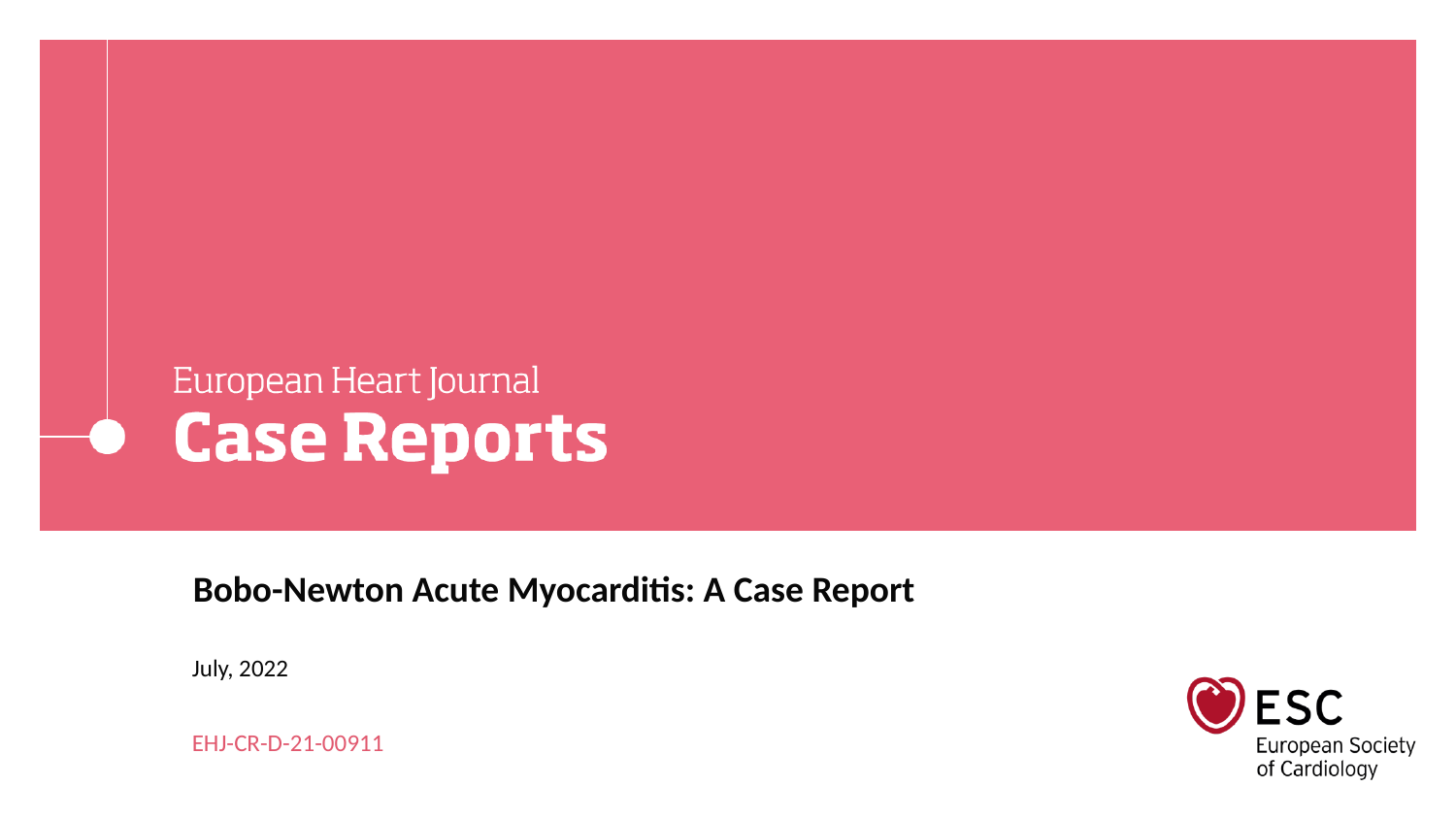

# Bobo-Newton Acute Myocarditis: A Case Report
July, 2022
EHJ-CR-D-21-00911